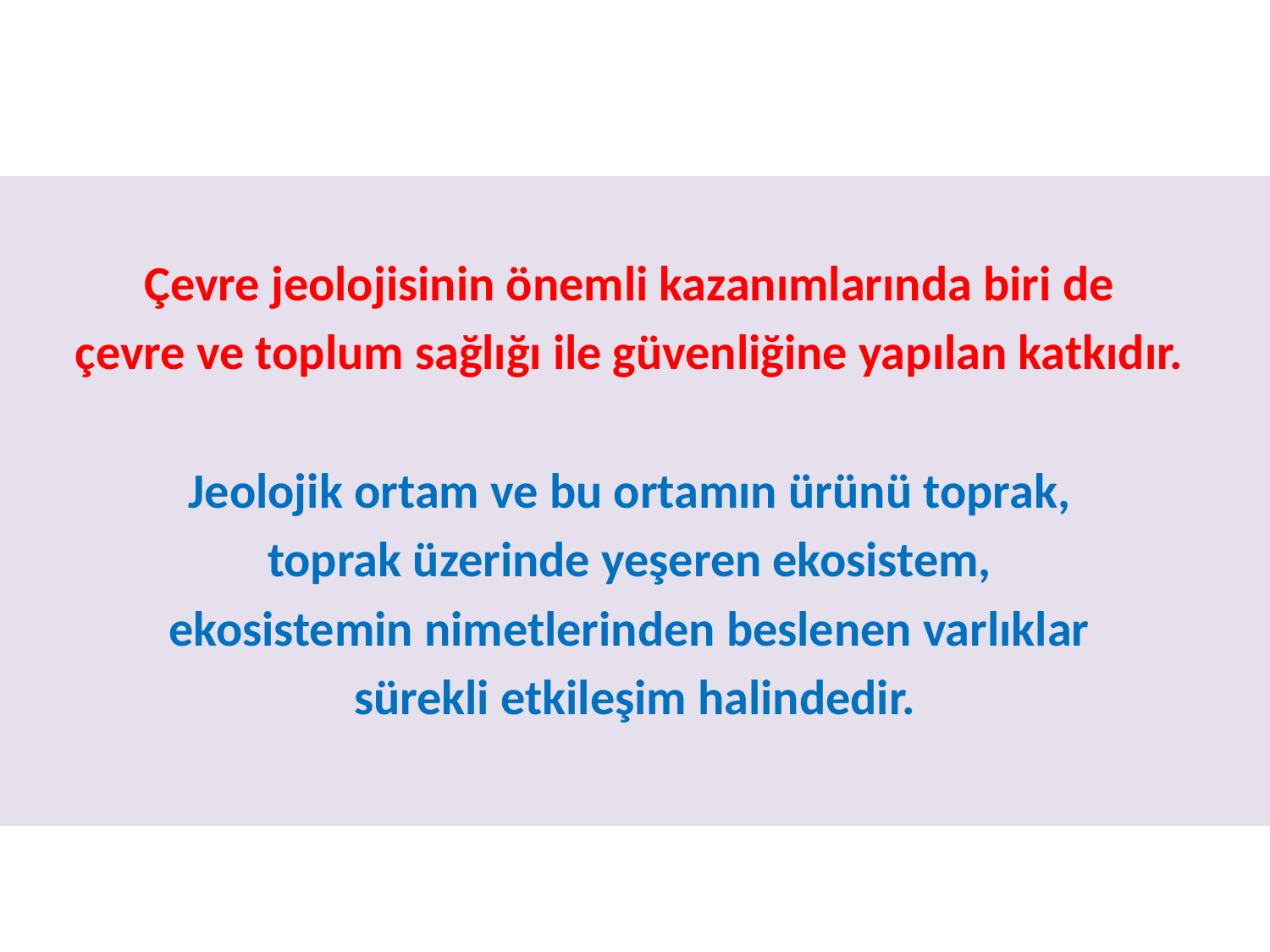

Çevre jeolojisinin önemli kazanımlarında biri de
çevre ve toplum sağlığı ile güvenliğine yapılan katkıdır.

Jeolojik ortam ve bu ortamın ürünü toprak,
toprak üzerinde yeşeren ekosistem,
ekosistemin nimetlerinden beslenen varlıklar
sürekli etkileşim halindedir.